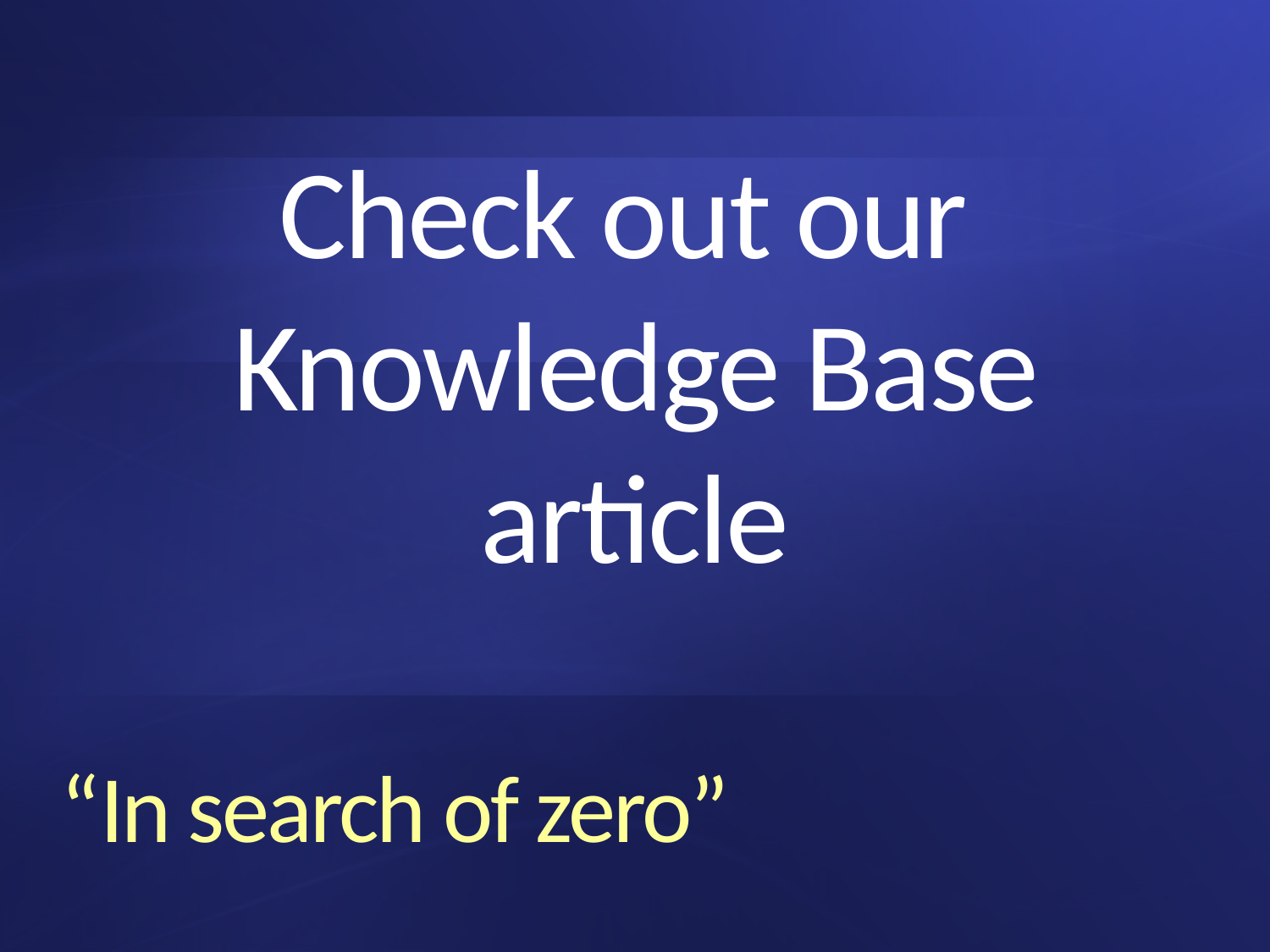

# Check out our  Knowledge Base article
“In search of zero”